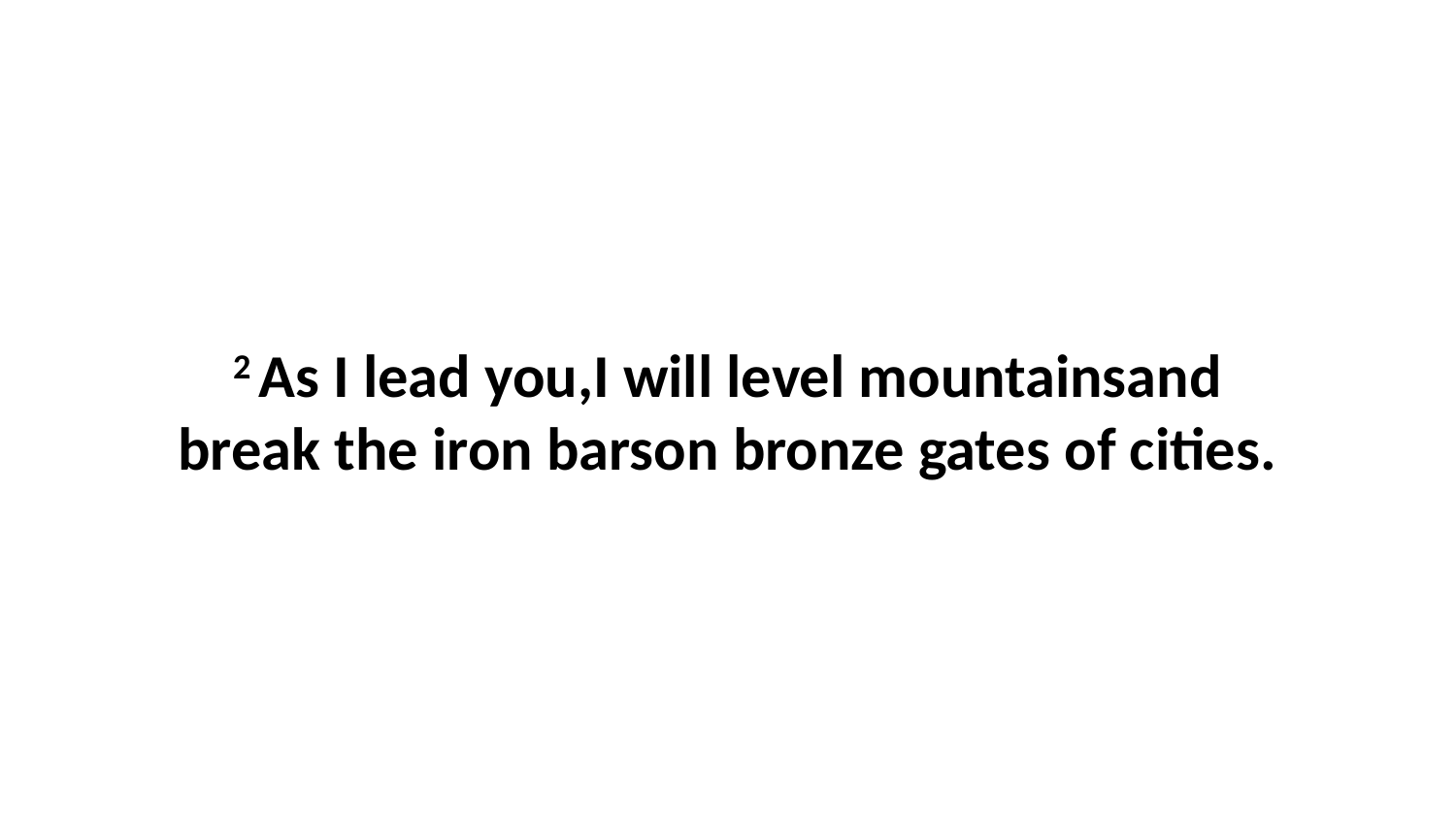

2 As I lead you,I will level mountainsand break the iron barson bronze gates of cities.